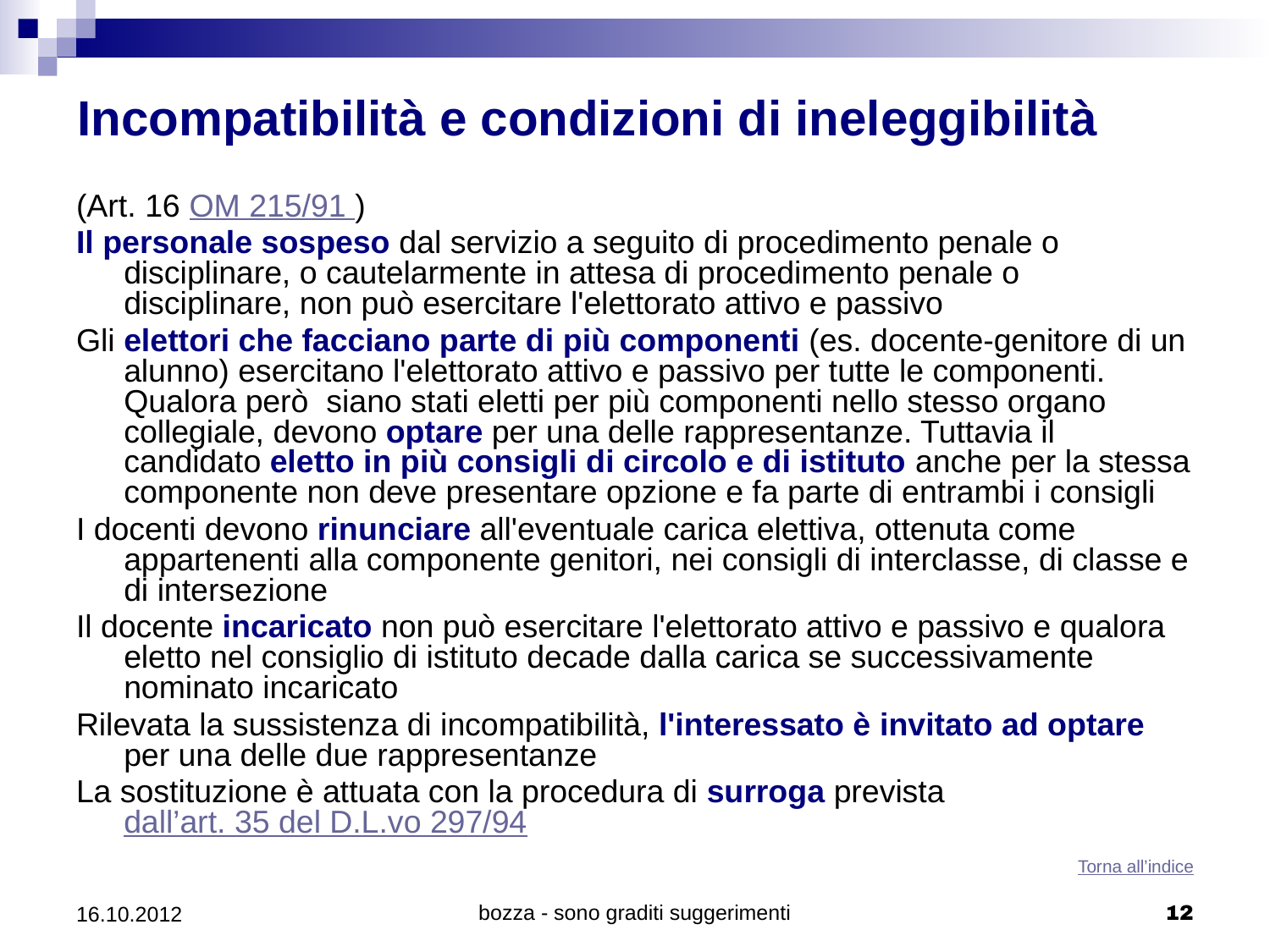

# Incompatibilità e condizioni di ineleggibilità
(Art. 16 OM 215/91 )
Il personale sospeso dal servizio a seguito di procedimento penale o disciplinare, o cautelarmente in attesa di procedimento penale o disciplinare, non può esercitare l'elettorato attivo e passivo
Gli elettori che facciano parte di più componenti (es. docente-genitore di un alunno) esercitano l'elettorato attivo e passivo per tutte le componenti. Qualora però  siano stati eletti per più componenti nello stesso organo collegiale, devono optare per una delle rappresentanze. Tuttavia il candidato eletto in più consigli di circolo e di istituto anche per la stessa componente non deve presentare opzione e fa parte di entrambi i consigli
I docenti devono rinunciare all'eventuale carica elettiva, ottenuta come appartenenti alla componente genitori, nei consigli di interclasse, di classe e di intersezione
Il docente incaricato non può esercitare l'elettorato attivo e passivo e qualora eletto nel consiglio di istituto decade dalla carica se successivamente nominato incaricato
Rilevata la sussistenza di incompatibilità, l'interessato è invitato ad optare per una delle due rappresentanze
La sostituzione è attuata con la procedura di surroga prevista dall’art. 35 del D.L.vo 297/94

                                                                                                                                                                                                                                                                                                                                                                                                                    Torna all’indice
16.10.2012
bozza - sono graditi suggerimenti
12